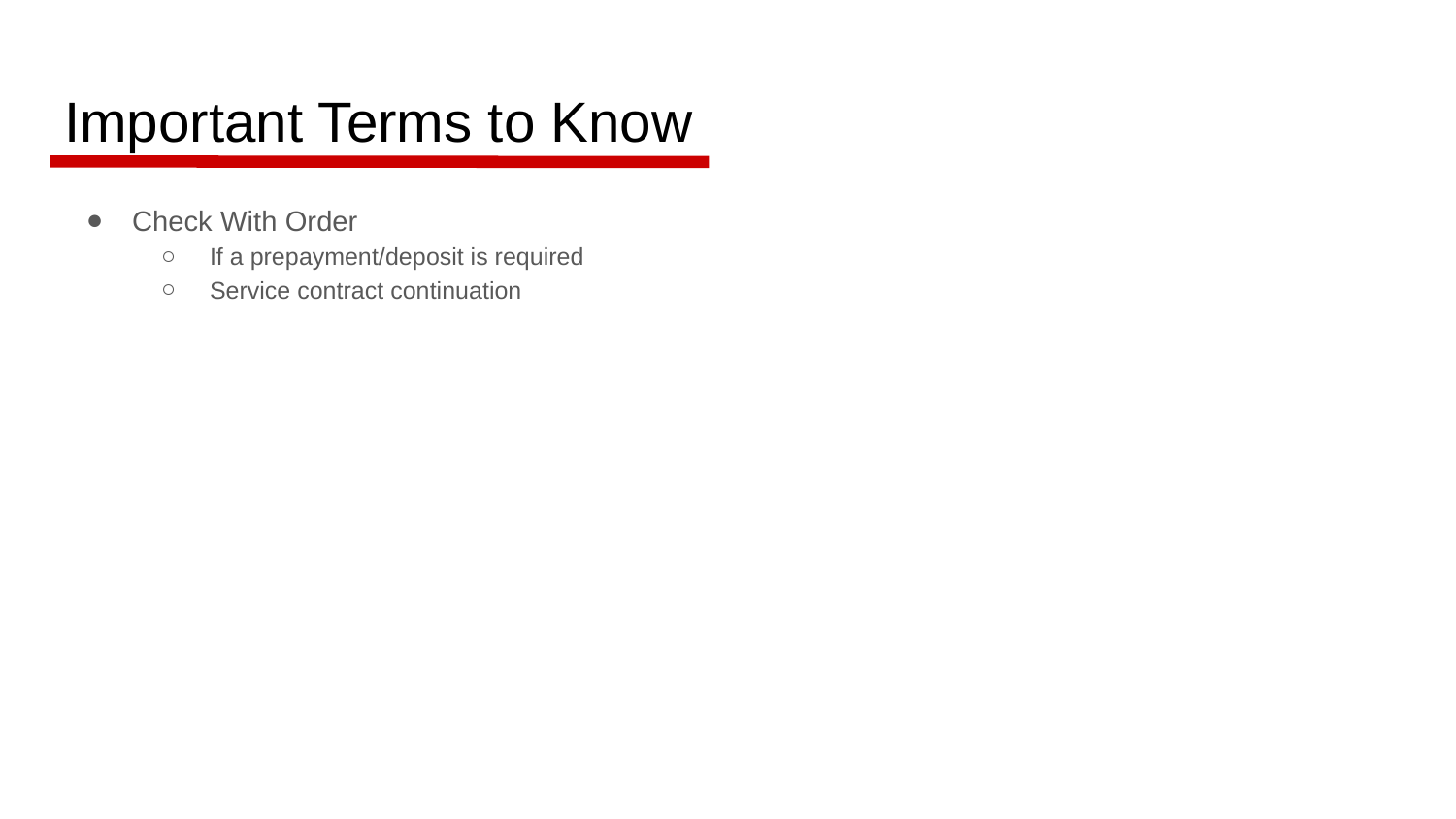

# Important Terms to Know
Check With Order
If a prepayment/deposit is required
Service contract continuation